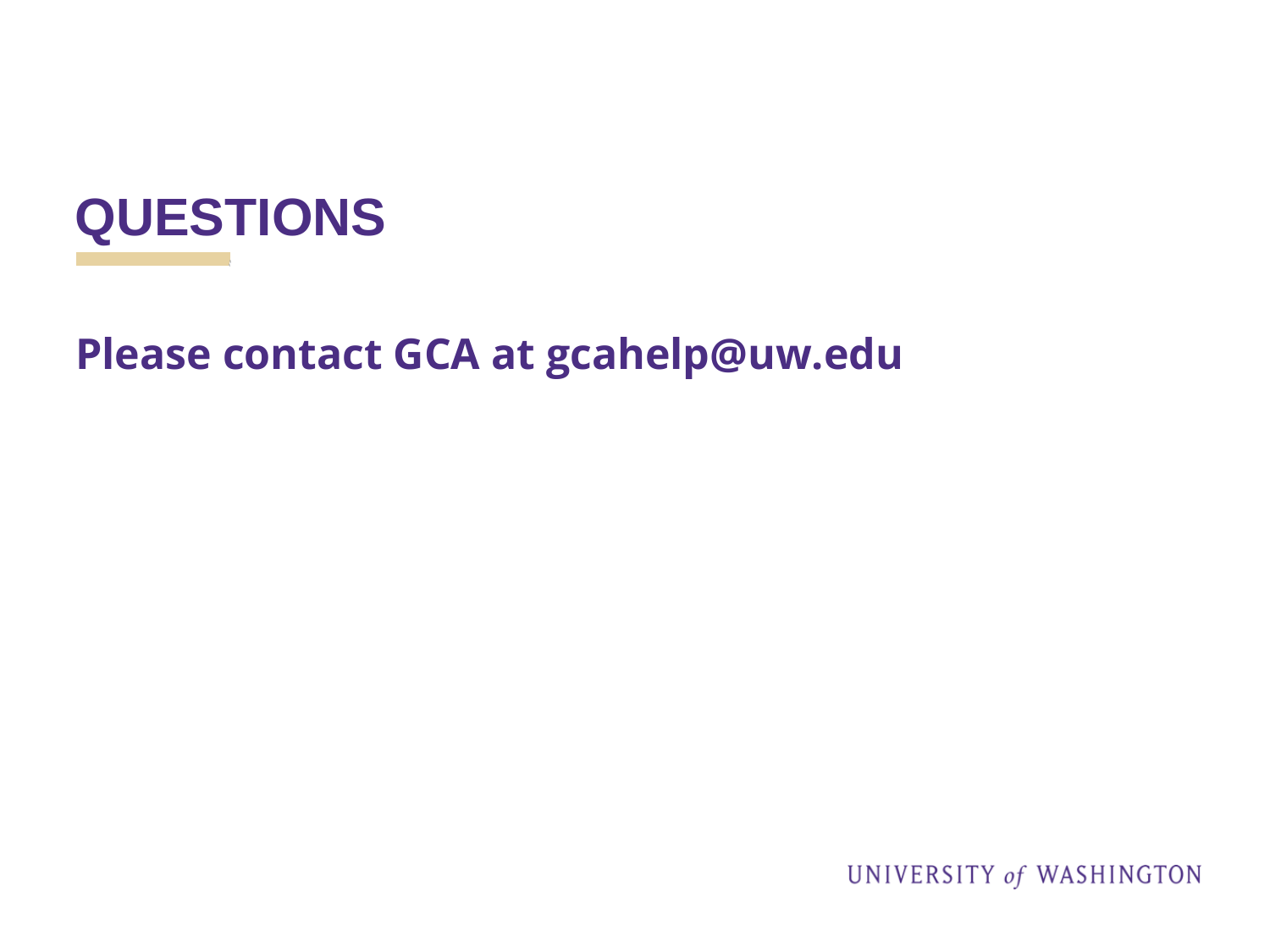

# QUESTIONS
Please contact GCA at gcahelp@uw.edu